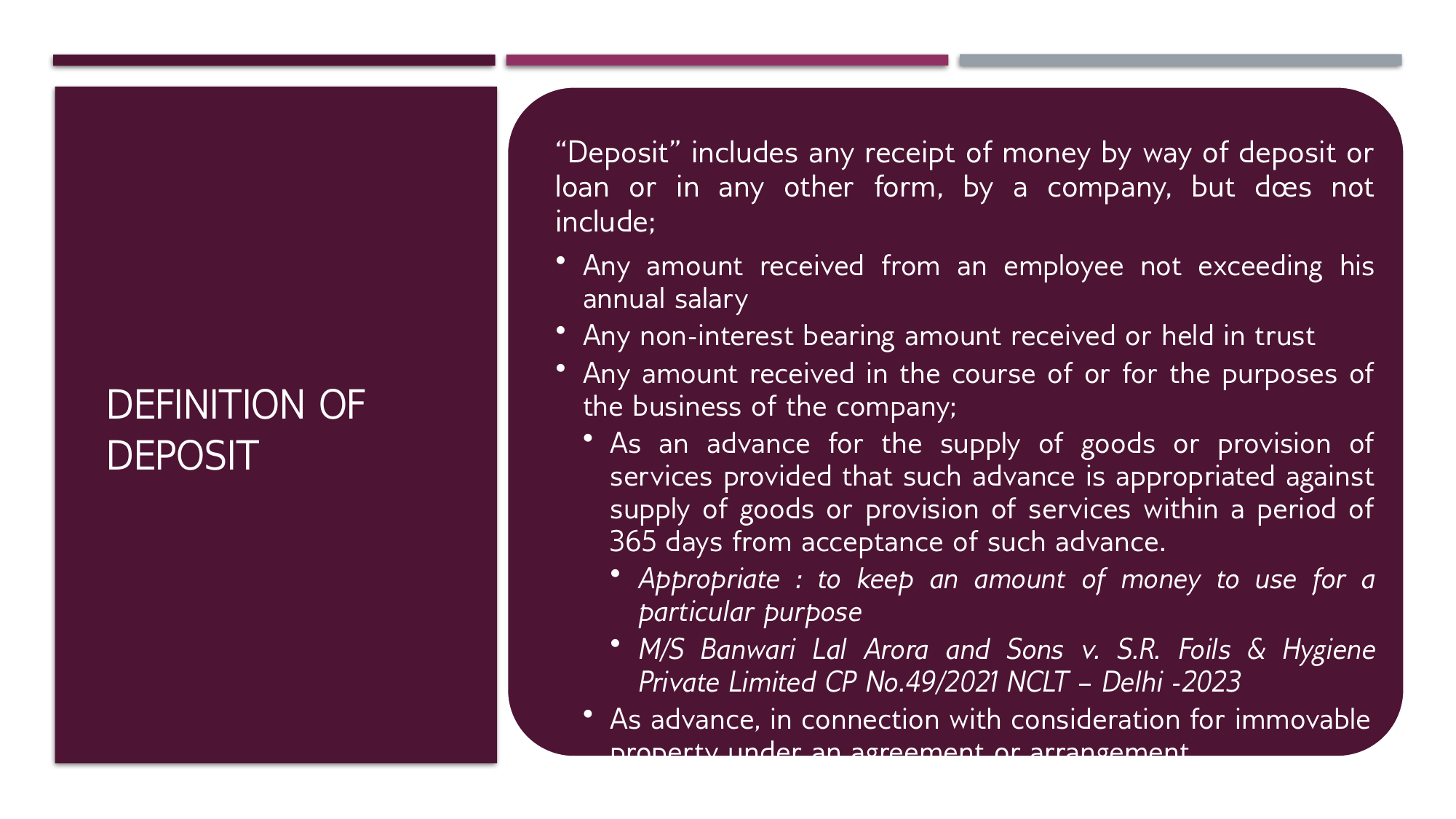

“Deposit” includes any receipt of money by way of deposit or loan or in any other form, by a company, but does not include;
Any amount received from an employee not exceeding his annual salary
Any non-interest bearing amount received or held in trust
Any amount received in the course of or for the purposes of the business of the company;
As an advance for the supply of goods or provision of services provided that such advance is appropriated against supply of goods or provision of services within a period of 365 days from acceptance of such advance.
Appropriate : to keep an amount of money to use for a particular purpose
M/S Banwari Lal Arora and Sons v. S.R. Foils & Hygiene Private Limited CP No.49/2021 NCLT – Delhi -2023
As advance, in connection with consideration for immovable property under an agreement or arrangement

Definition of deposit
Chapter V- Acceptance of Deposits